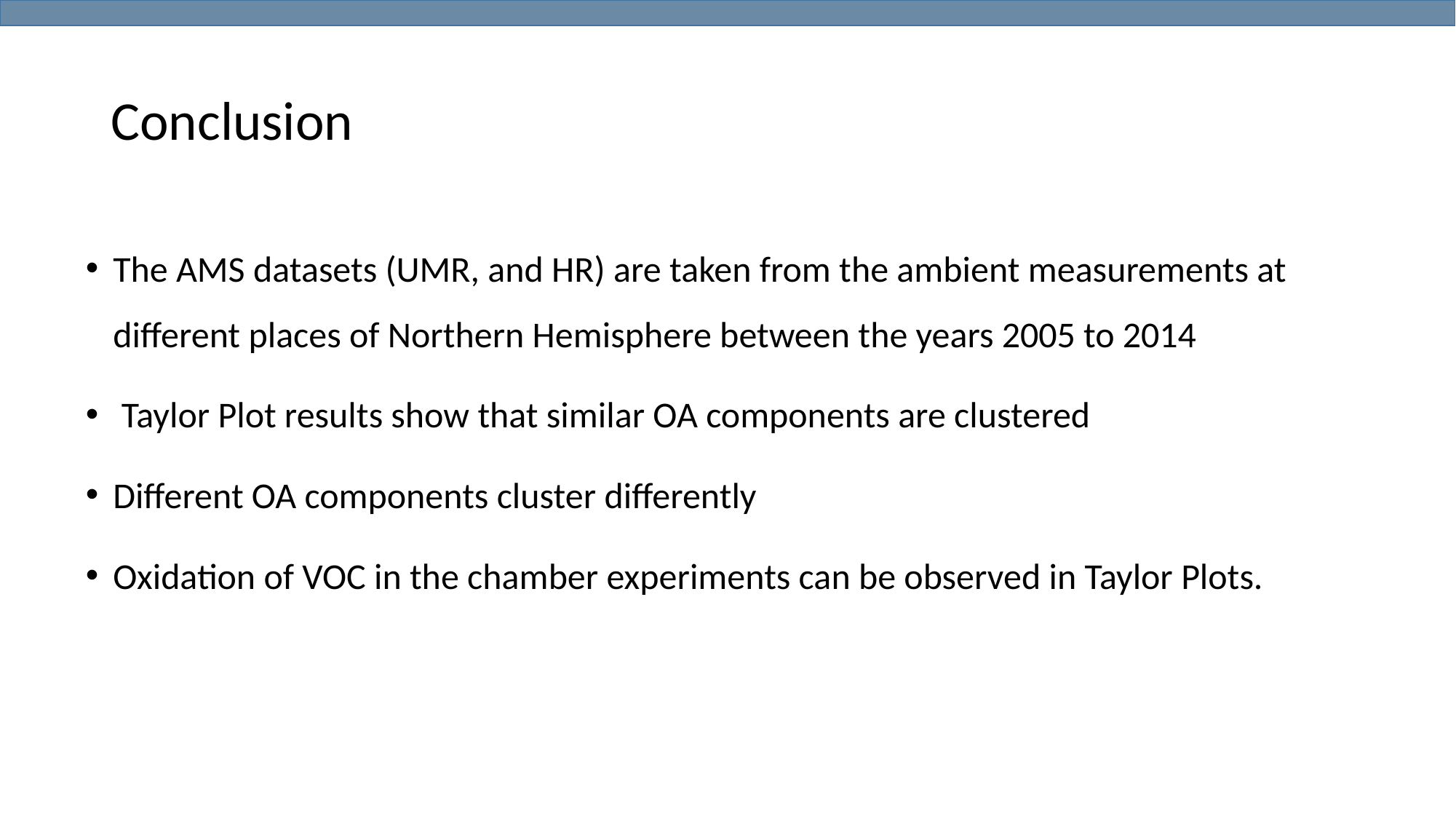

# Conclusion
The AMS datasets (UMR, and HR) are taken from the ambient measurements at different places of Northern Hemisphere between the years 2005 to 2014
 Taylor Plot results show that similar OA components are clustered
Different OA components cluster differently
Oxidation of VOC in the chamber experiments can be observed in Taylor Plots.